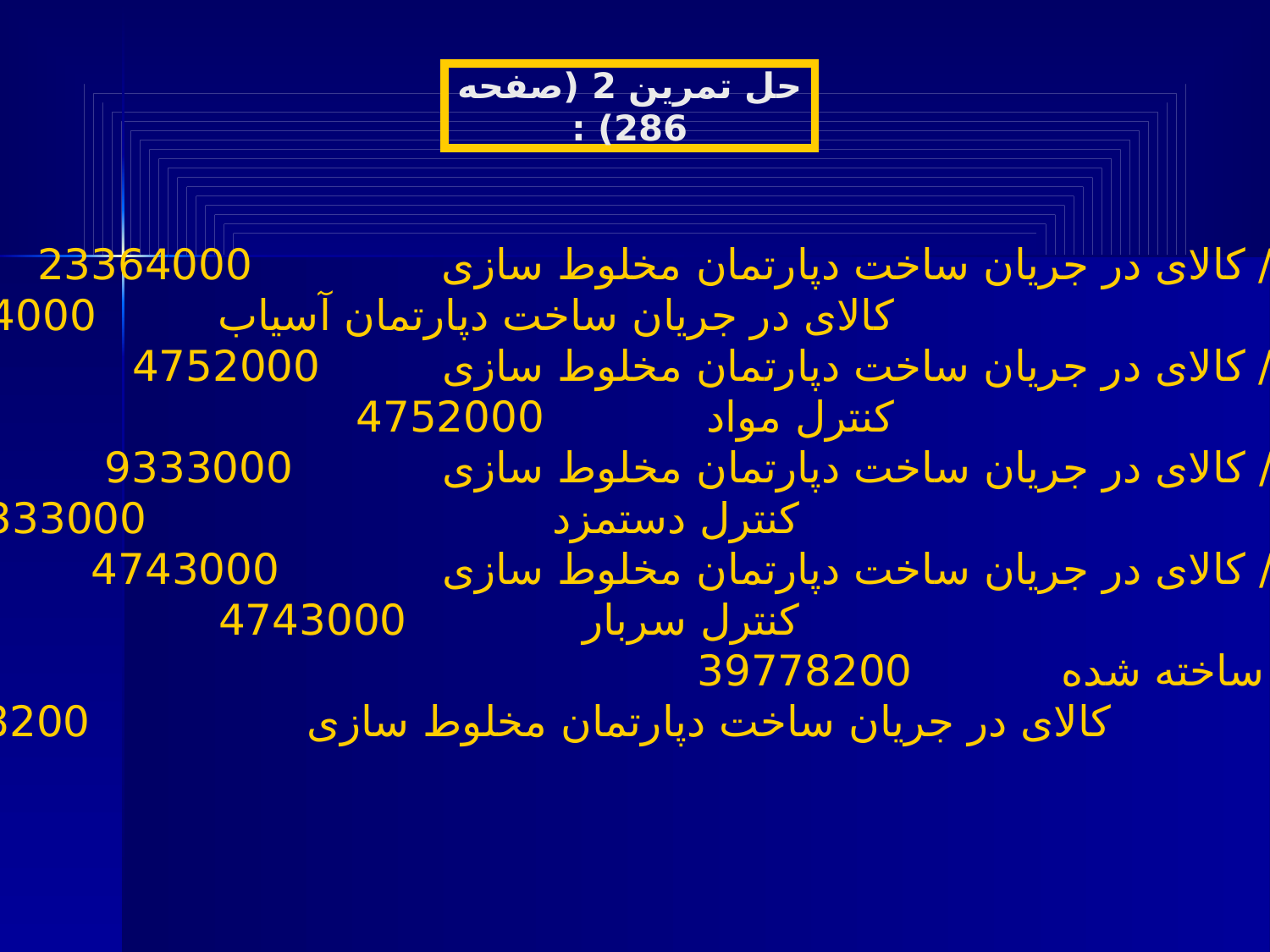

حل تمرین 2 (صفحه 286) :
31/4/ کالای در جریان ساخت دپارتمان مخلوط سازی              23364000
                                   کالای در جریان ساخت دپارتمان آسیاب         23364000
31/4/ کالای در جریان ساخت دپارتمان مخلوط سازی         4752000
                                   کنترل مواد            4752000
31/4/ کالای در جریان ساخت دپارتمان مخلوط سازی           9333000
                                          کنترل دستمزد                              9333000
31/4/ کالای در جریان ساخت دپارتمان مخلوط سازی            4743000
                                          کنترل سربار             4743000
کالای ساخته شده           39778200
                   کالای در جریان ساخت دپارتمان مخلوط سازی                39778200